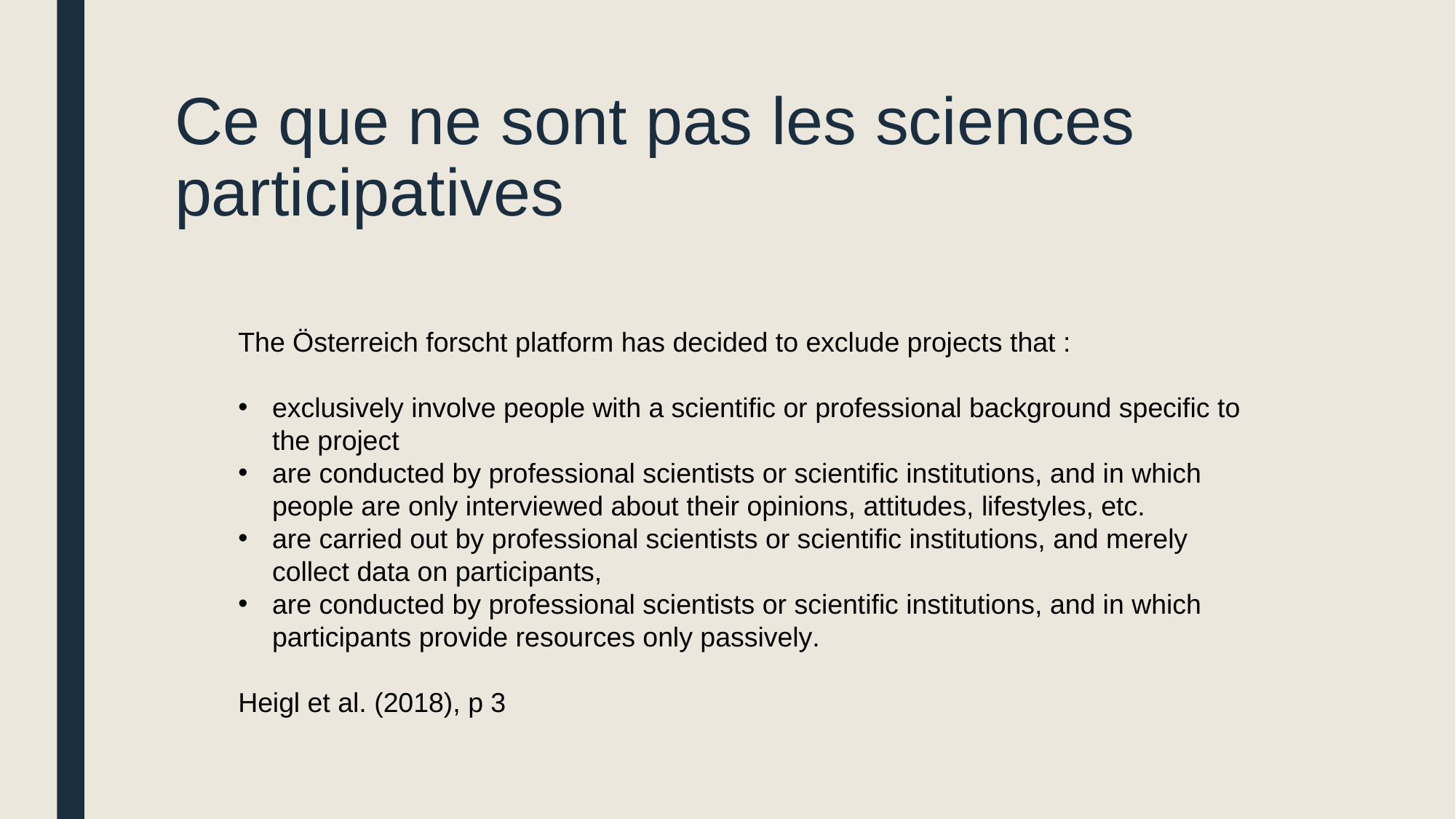

# Ce que ne sont pas les sciences participatives
The Österreich forscht platform has decided to exclude projects that :

exclusively involve people with a scientific or professional background specific to the project
are conducted by professional scientists or scientific institutions, and in which people are only interviewed about their opinions, attitudes, lifestyles, etc.
are carried out by professional scientists or scientific institutions, and merely collect data on participants,
are conducted by professional scientists or scientific institutions, and in which participants provide resources only passively.

Heigl et al. (2018), p 3